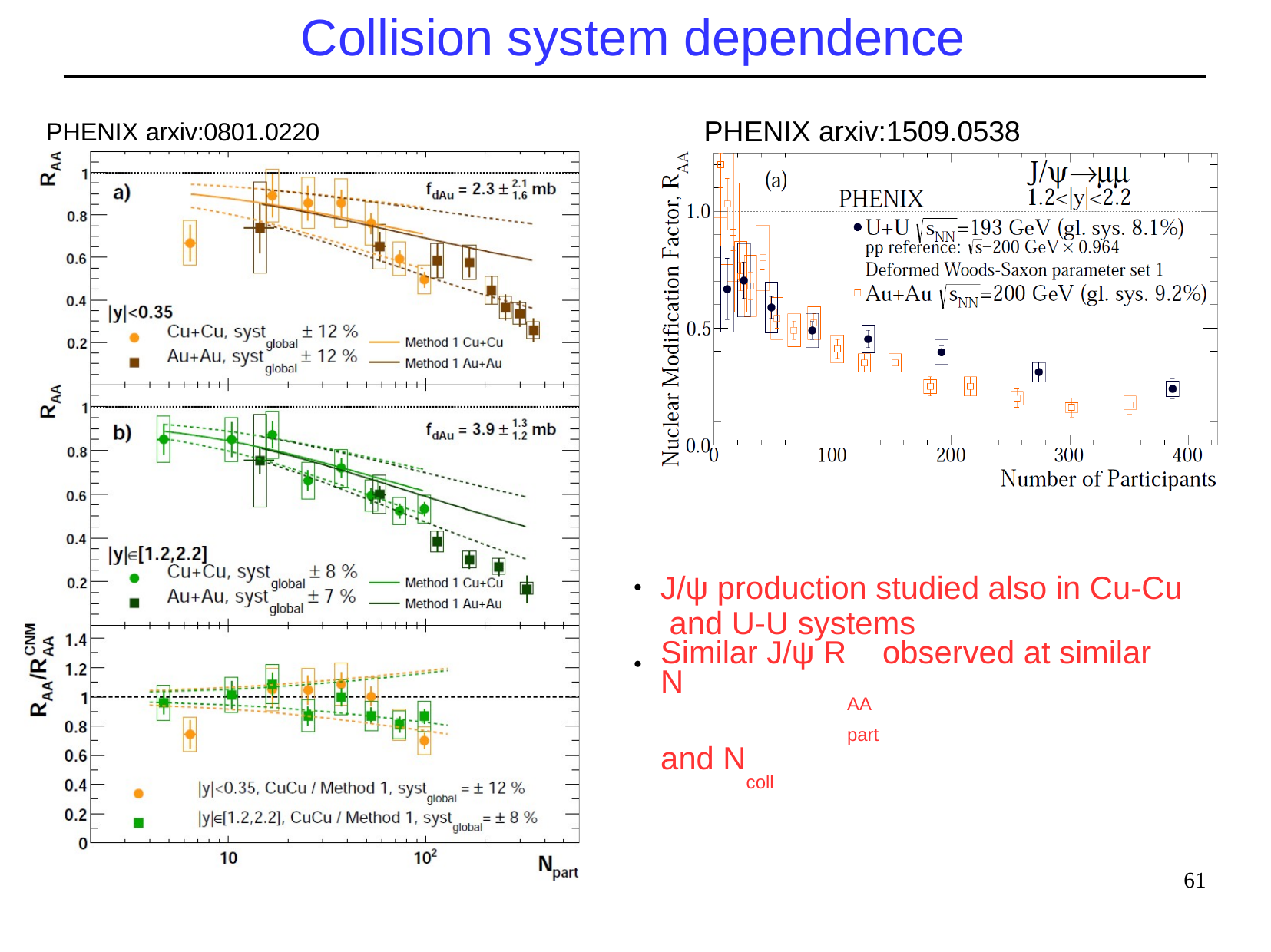

# Collision system dependence

PHENIX arxiv:0801.0220	PHENIX arxiv:1509.0538

J/ψ production studied also in Cu-Cu  and U-U systems
Similar J/ψ R	observed at similar N
AA	part
and N
coll
●
●
61